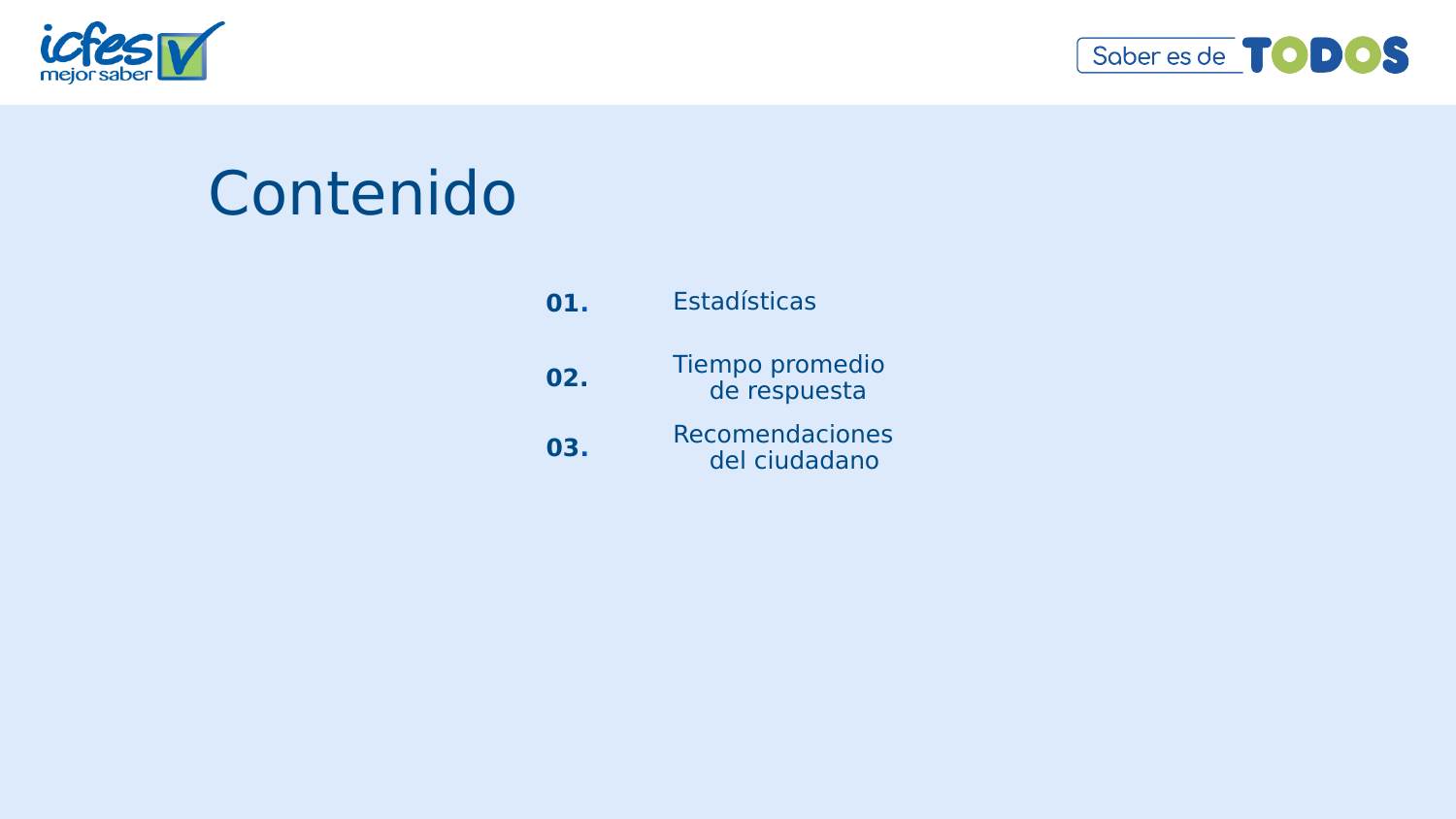

# Contenido
Estadísticas
01.
Tiempo promedio de respuesta

02.
Recomendaciones del ciudadano

03.